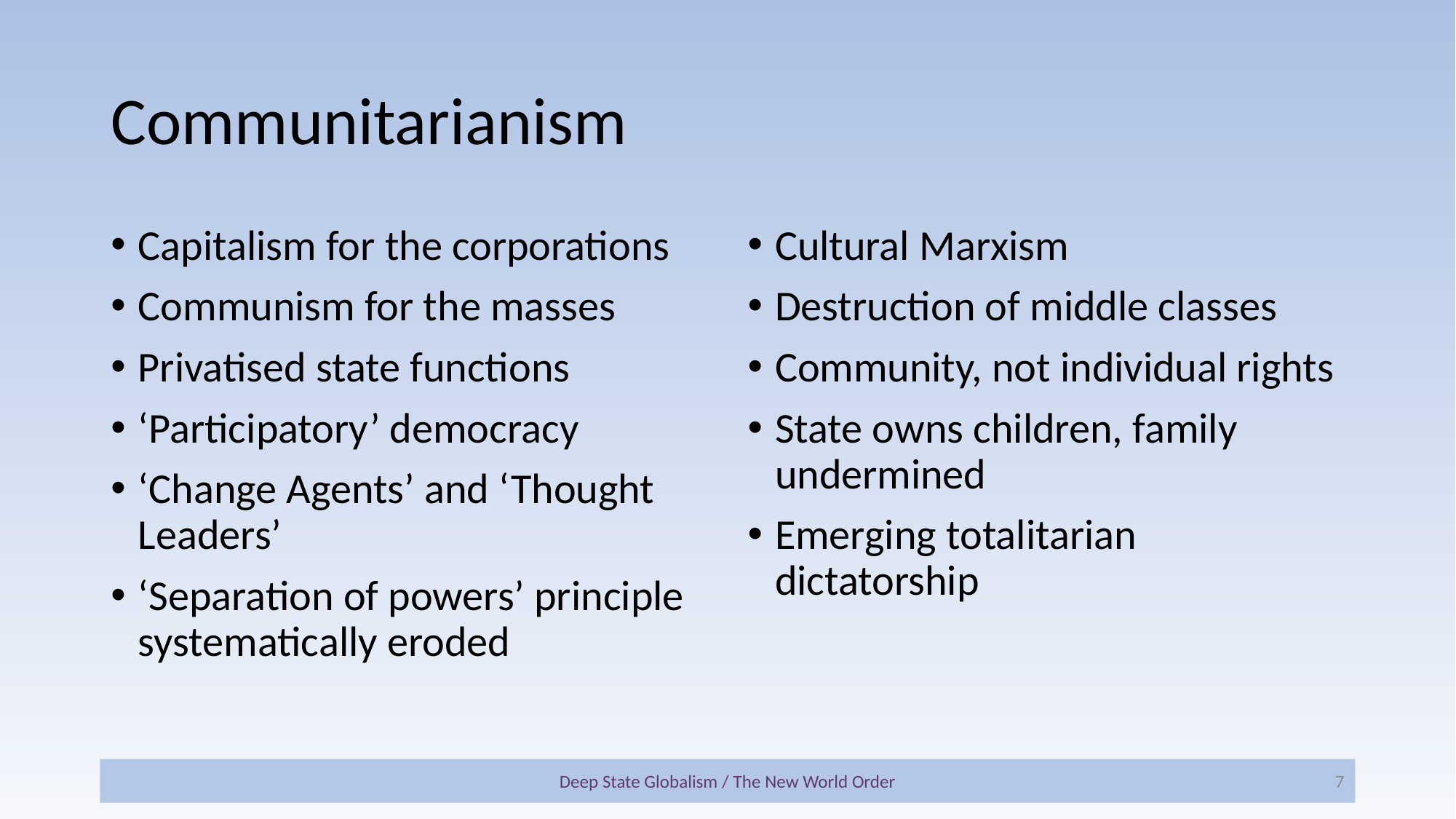

# Communitarianism
Capitalism for the corporations
Communism for the masses
Privatised state functions
‘Participatory’ democracy
‘Change Agents’ and ‘Thought Leaders’
‘Separation of powers’ principle systematically eroded

Cultural Marxism
Destruction of middle classes
Community, not individual rights
State owns children, family undermined
Emerging totalitarian dictatorship

Deep State Globalism / The New World Order
7